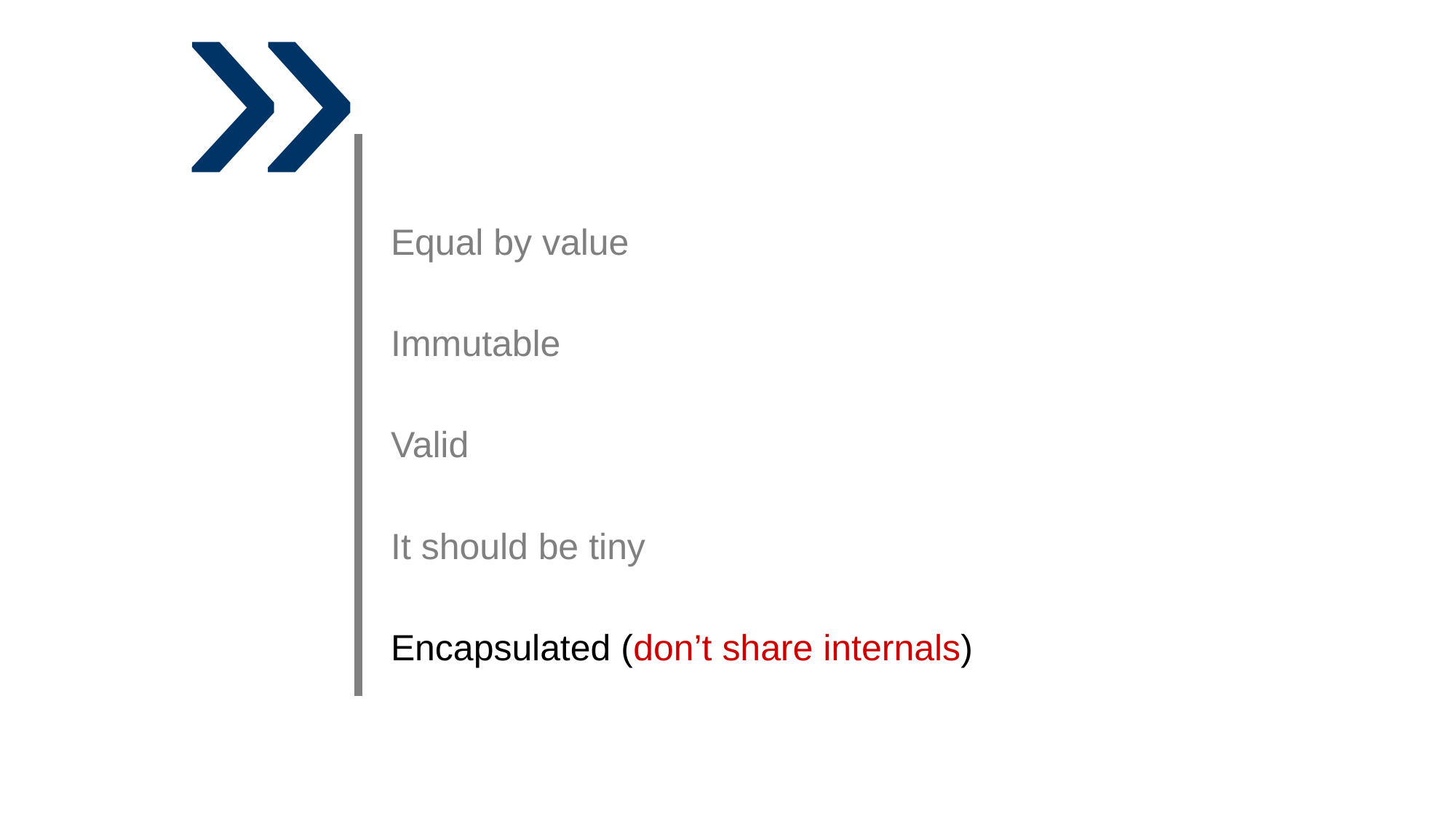

»
| Equal by value Immutable Valid It should be tiny Encapsulated (don’t share internals) |
| --- |